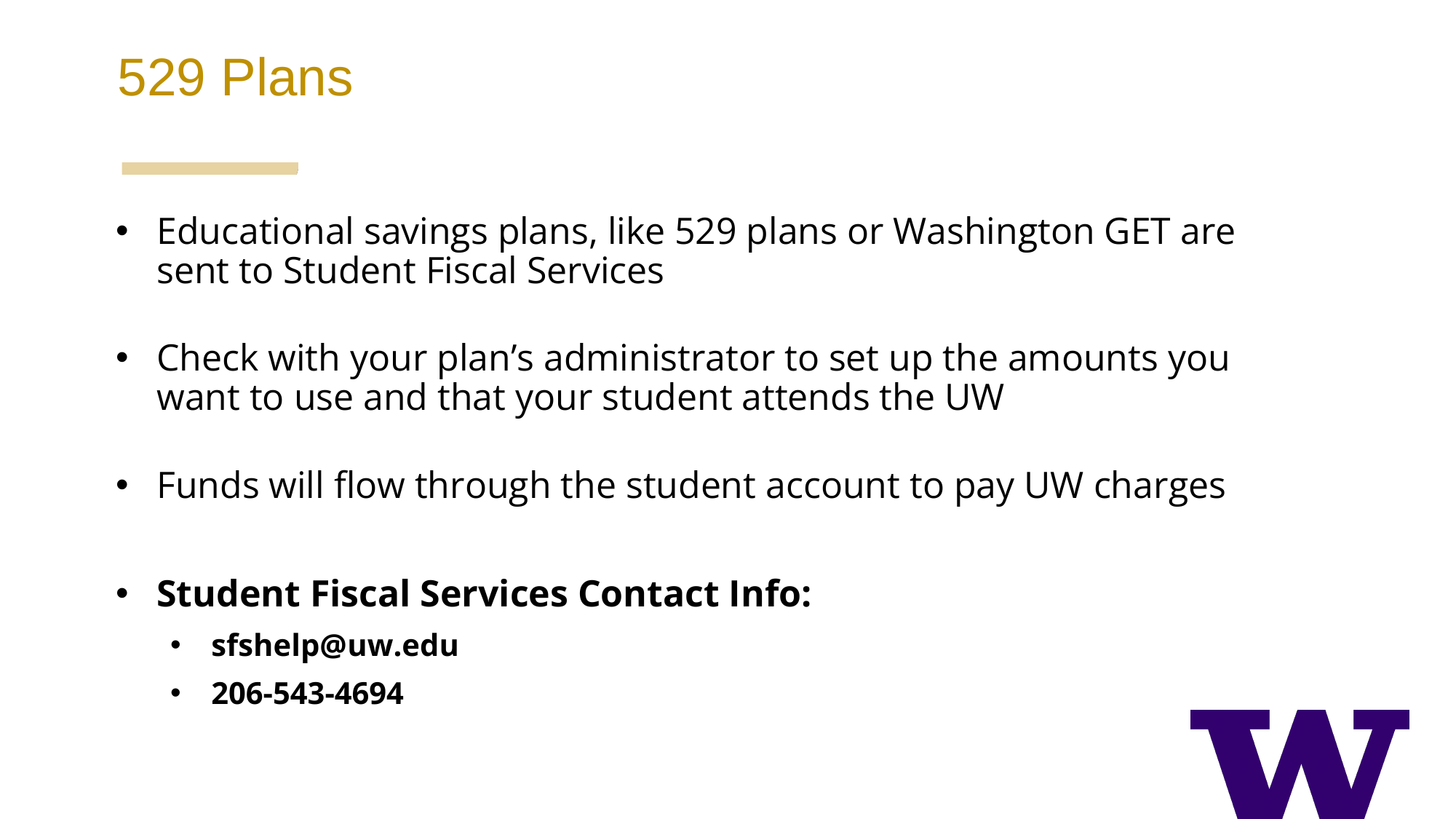

529 Plans
Educational savings plans, like 529 plans or Washington GET are sent to Student Fiscal Services

Check with your plan’s administrator to set up the amounts you want to use and that your student attends the UW

Funds will flow through the student account to pay UW charges

Student Fiscal Services Contact Info:
sfshelp@uw.edu
206-543-4694